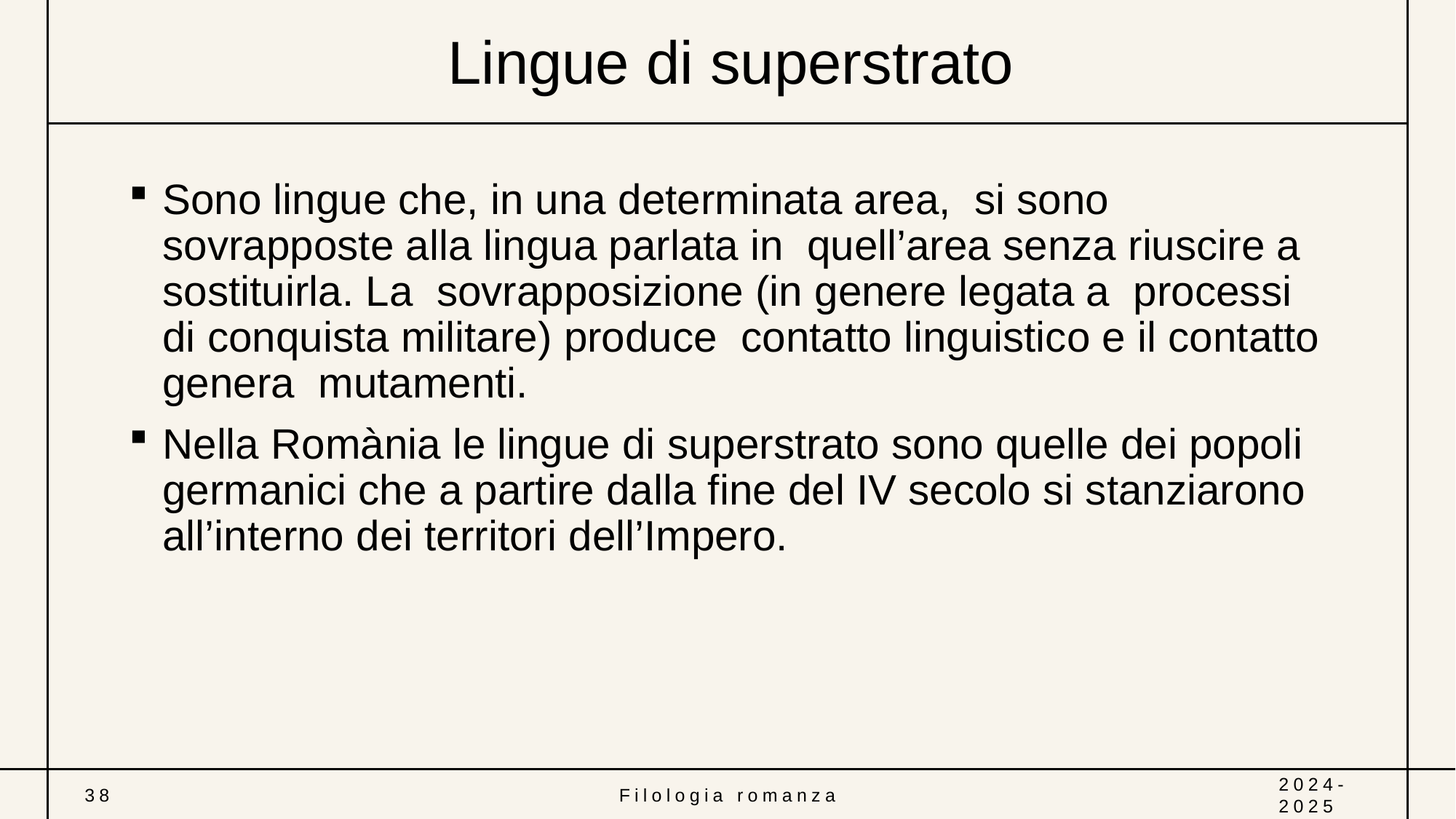

# Lingue di superstrato
Sono lingue che, in una determinata area,  si sono sovrapposte alla lingua parlata in  quell’area senza riuscire a sostituirla. La  sovrapposizione (in genere legata a  processi di conquista militare) produce  contatto linguistico e il contatto genera  mutamenti.
Nella Romània le lingue di superstrato sono quelle dei popoli germanici che a partire dalla fine del IV secolo si stanziarono all’interno dei territori dell’Impero.
38
Filologia romanza
2024-2025